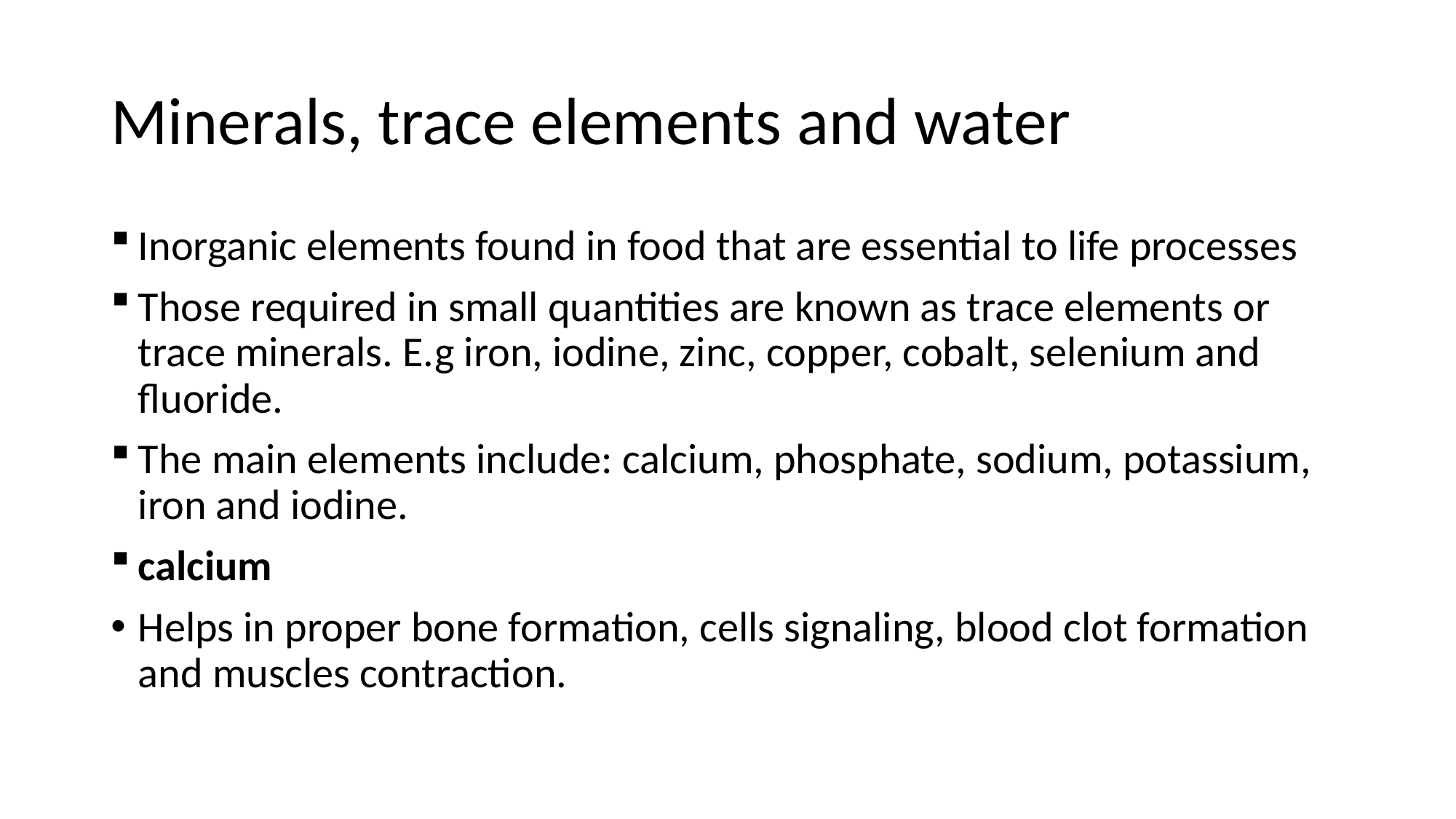

# Minerals, trace elements and water
Inorganic elements found in food that are essential to life processes
Those required in small quantities are known as trace elements or trace minerals. E.g iron, iodine, zinc, copper, cobalt, selenium and fluoride.
The main elements include: calcium, phosphate, sodium, potassium, iron and iodine.
calcium
Helps in proper bone formation, cells signaling, blood clot formation and muscles contraction.